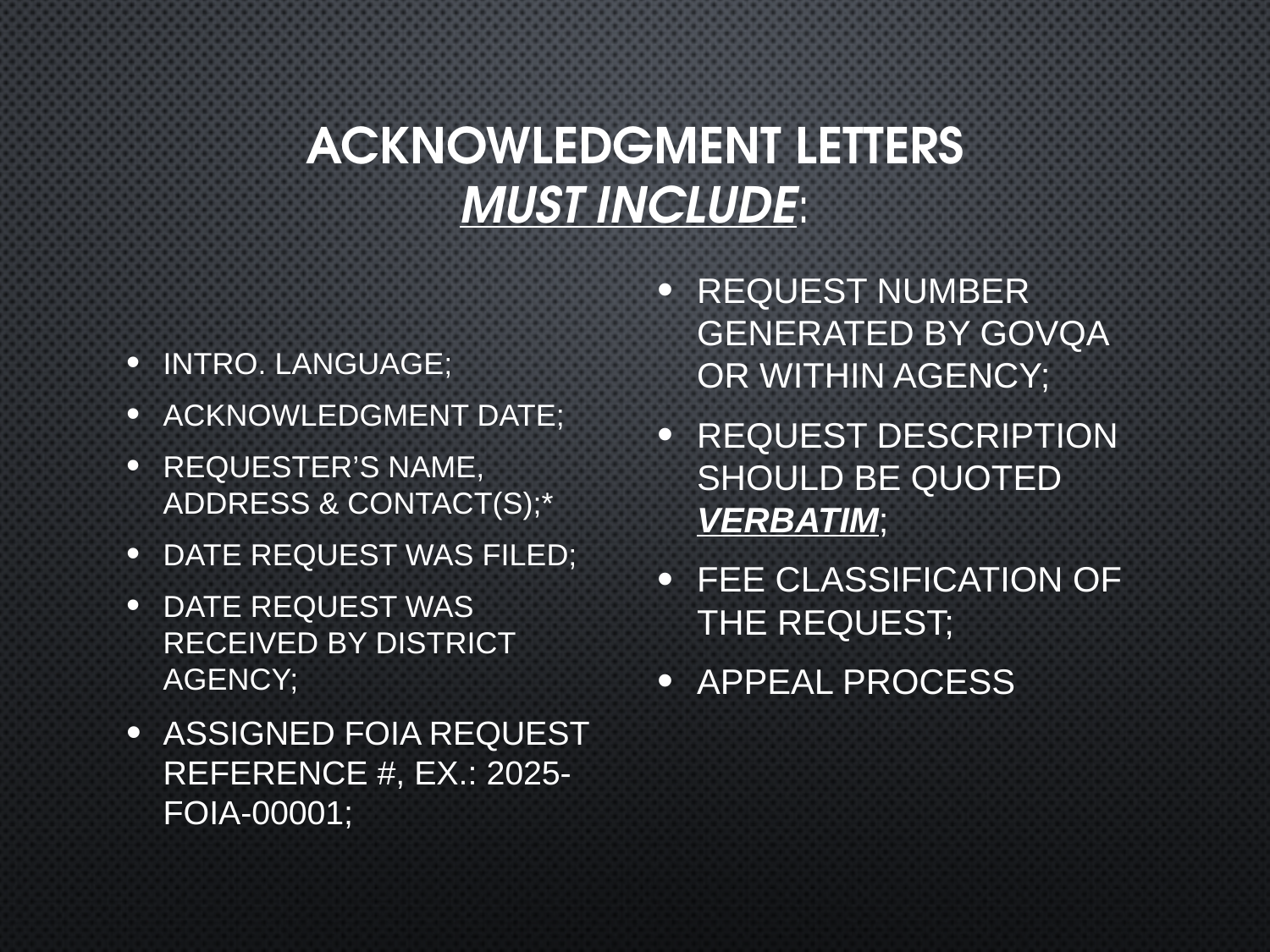

# Acknowledgment Letters MUST include:

Intro. Language;
Acknowledgment Date;
Requester’s Name, Address & Contact(s);*
Date Request was Filed;
Date Request was Received by District Agency;
Assigned FOIA request reference #, ex.: 2025-FOIA-00001;

Request number generated by GovQA or within agency;
Request description should be quoted verbatim;
Fee Classification of the request;
Appeal Process